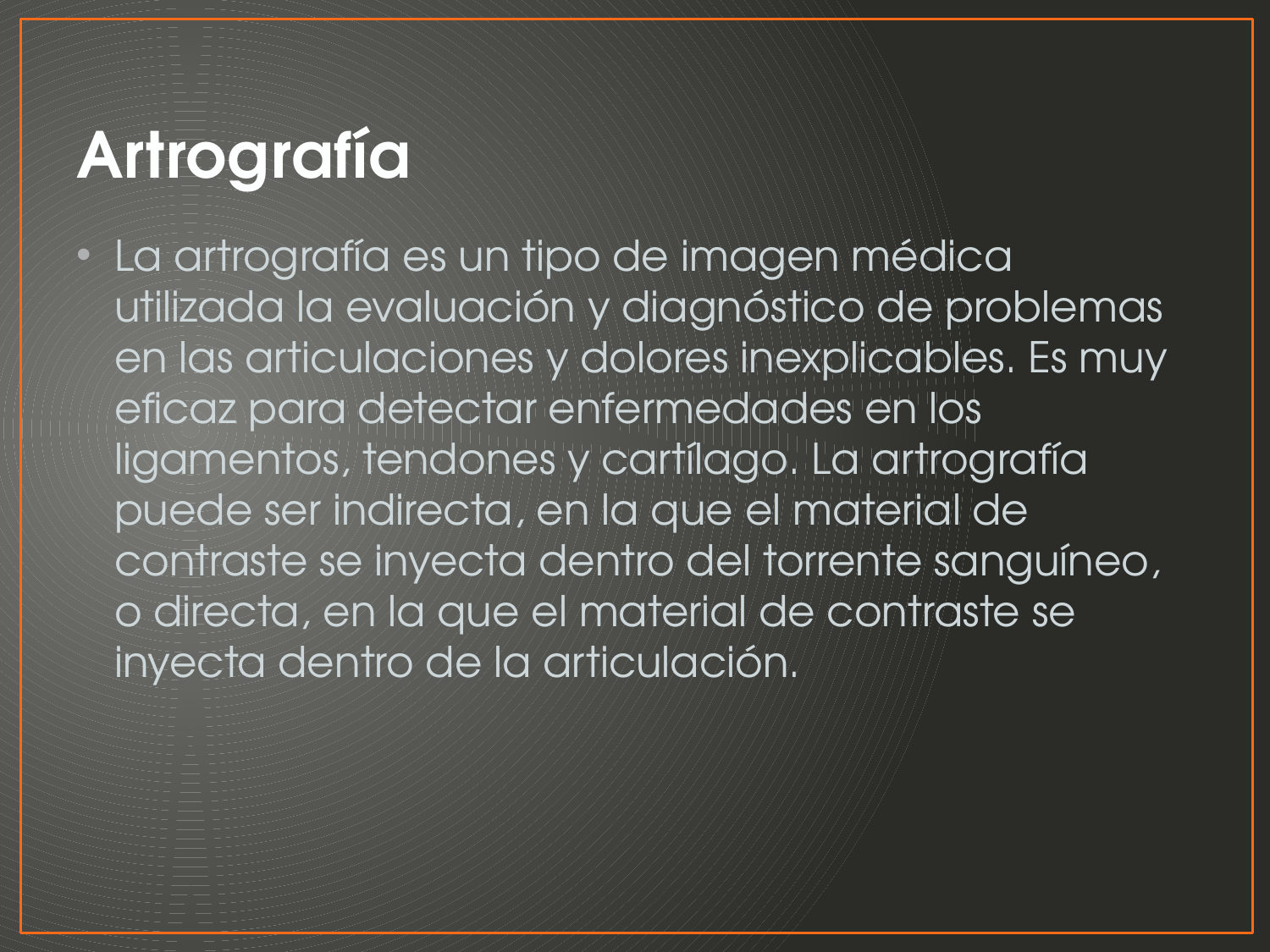

# Artrografía
La artrografía es un tipo de imagen médica utilizada la evaluación y diagnóstico de problemas en las articulaciones y dolores inexplicables. Es muy eficaz para detectar enfermedades en los ligamentos, tendones y cartílago. La artrografía puede ser indirecta, en la que el material de contraste se inyecta dentro del torrente sanguíneo, o directa, en la que el material de contraste se inyecta dentro de la articulación.